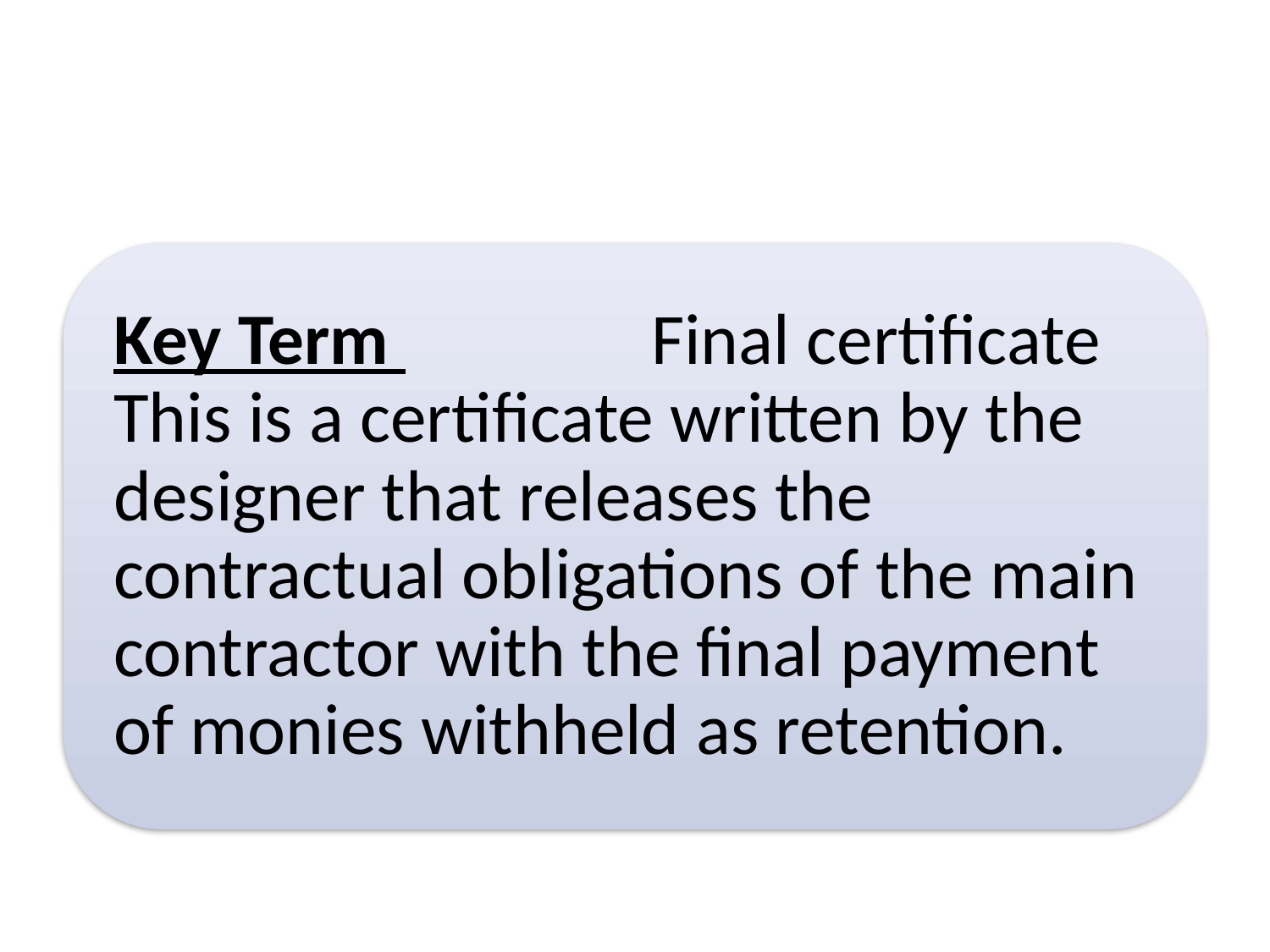

#
Key Term          Final certificate This is a certificate written by the designer that releases the contractual obligations of the main contractor with the final payment of monies withheld as retention.